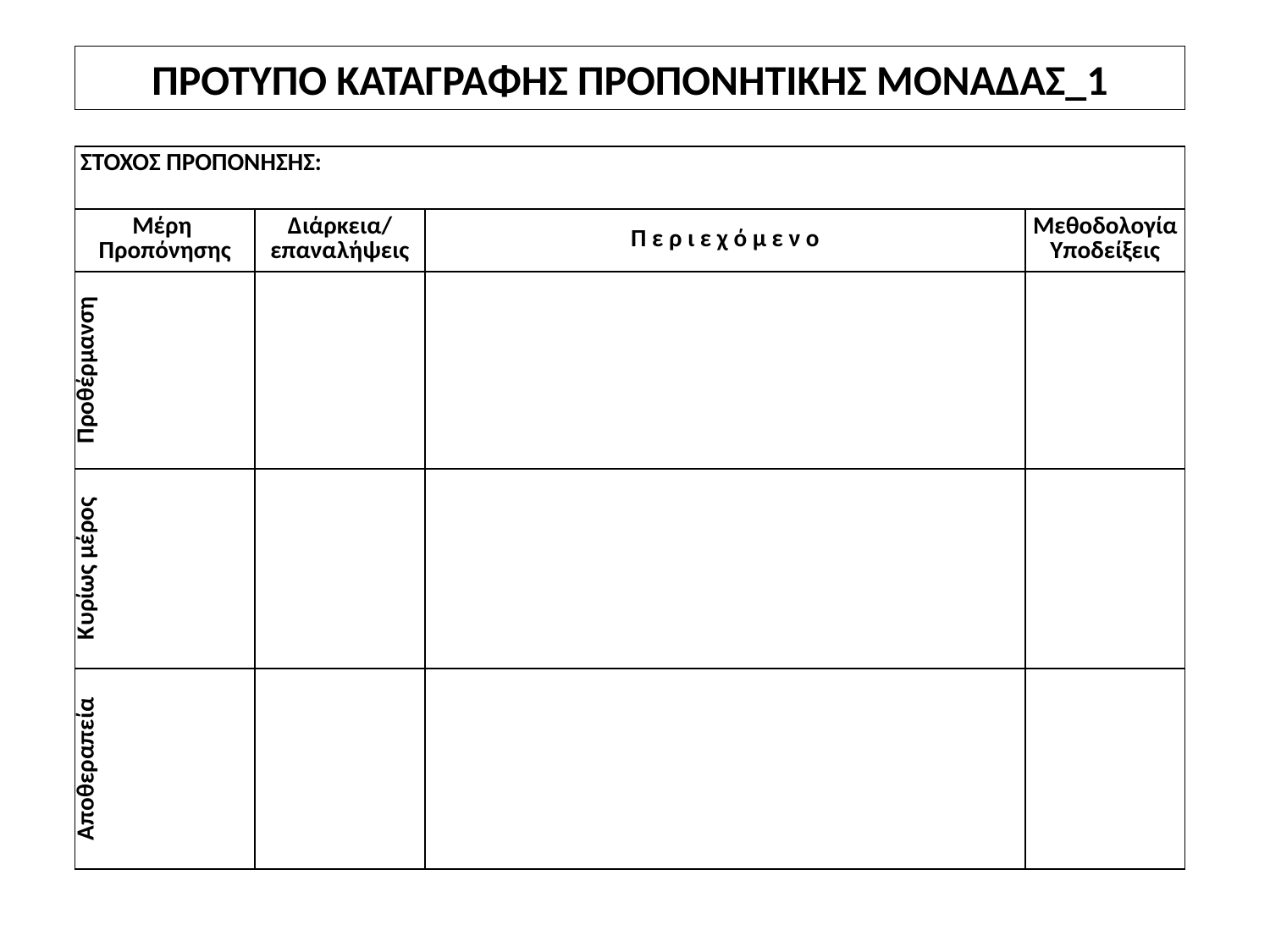

ΠΡΟΤΥΠΟ ΚΑΤΑΓΡΑΦΗΣ ΠΡΟΠΟΝΗΤΙΚΗΣ ΜΟΝΑΔΑΣ_1
| ΣΤΟΧΟΣ ΠΡΟΠΟΝΗΣΗΣ: |  |  |  |
| --- | --- | --- | --- |
| Μέρη Προπόνησης | Διάρκεια/επαναλήψεις | Π ε ρ ι ε χ ό μ ε ν ο | Μεθοδολογία Υποδείξεις |
| Προθέρμανση |  |  |  |
| Κυρίως μέρος |  |  |  |
| Αποθεραπεία |  |  |  |